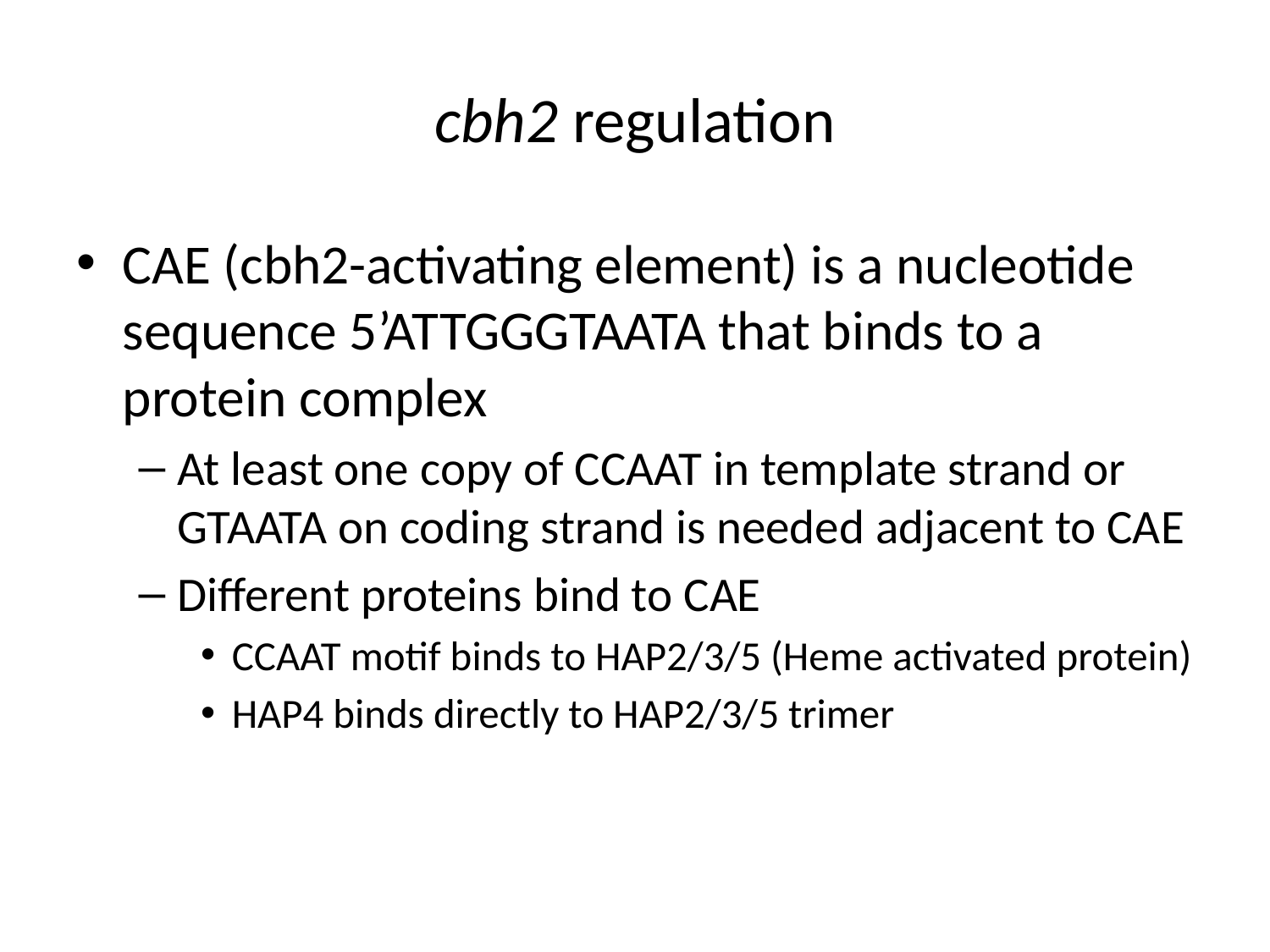

# cbh2 regulation
CAE (cbh2-activating element) is a nucleotide sequence 5’ATTGGGTAATA that binds to a protein complex
At least one copy of CCAAT in template strand or GTAATA on coding strand is needed adjacent to CAE
Different proteins bind to CAE
CCAAT motif binds to HAP2/3/5 (Heme activated protein)
HAP4 binds directly to HAP2/3/5 trimer